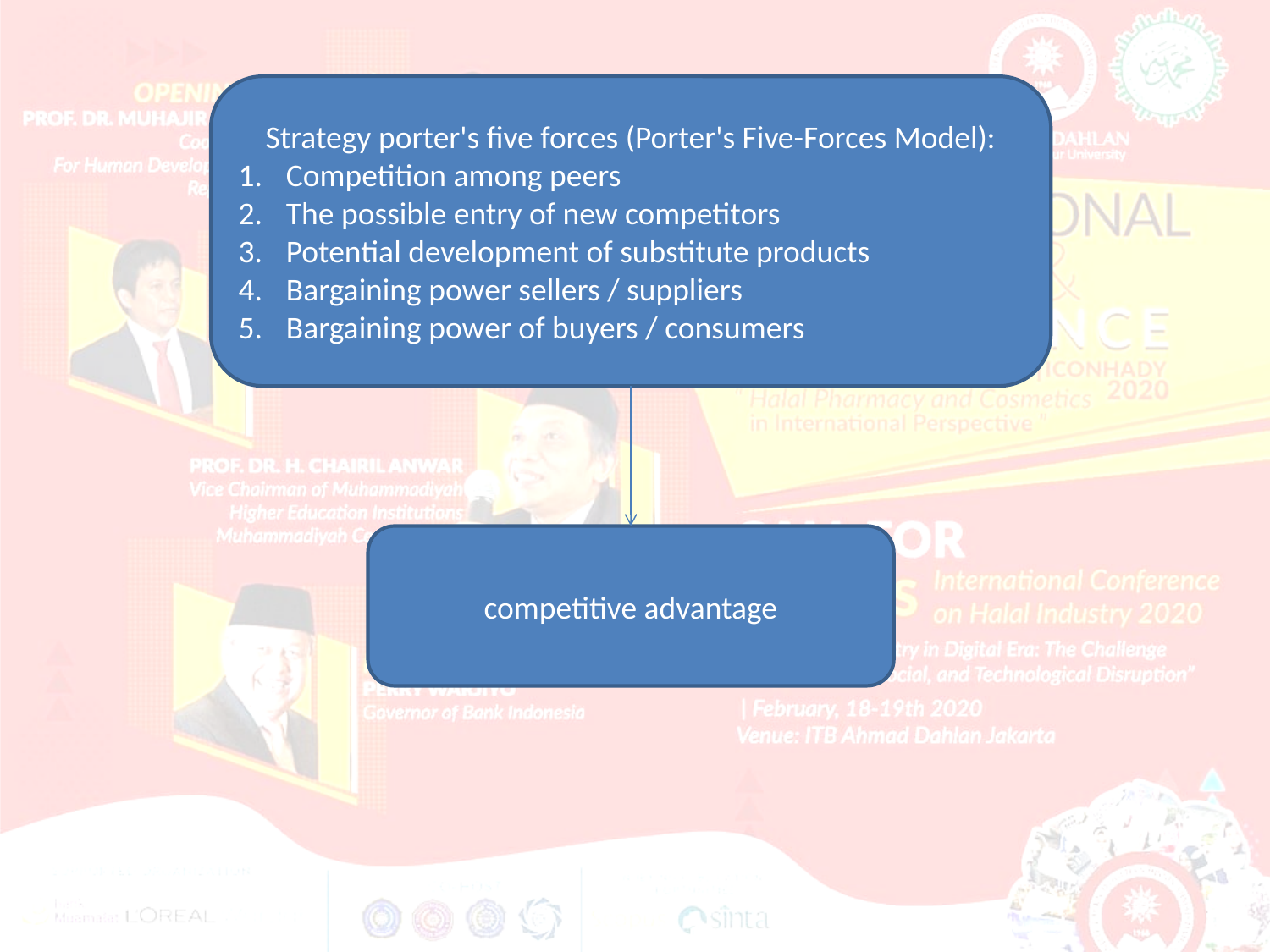

Strategy porter's five forces (Porter's Five-Forces Model):
Competition among peers
The possible entry of new competitors
Potential development of substitute products
Bargaining power sellers / suppliers
Bargaining power of buyers / consumers
competitive advantage